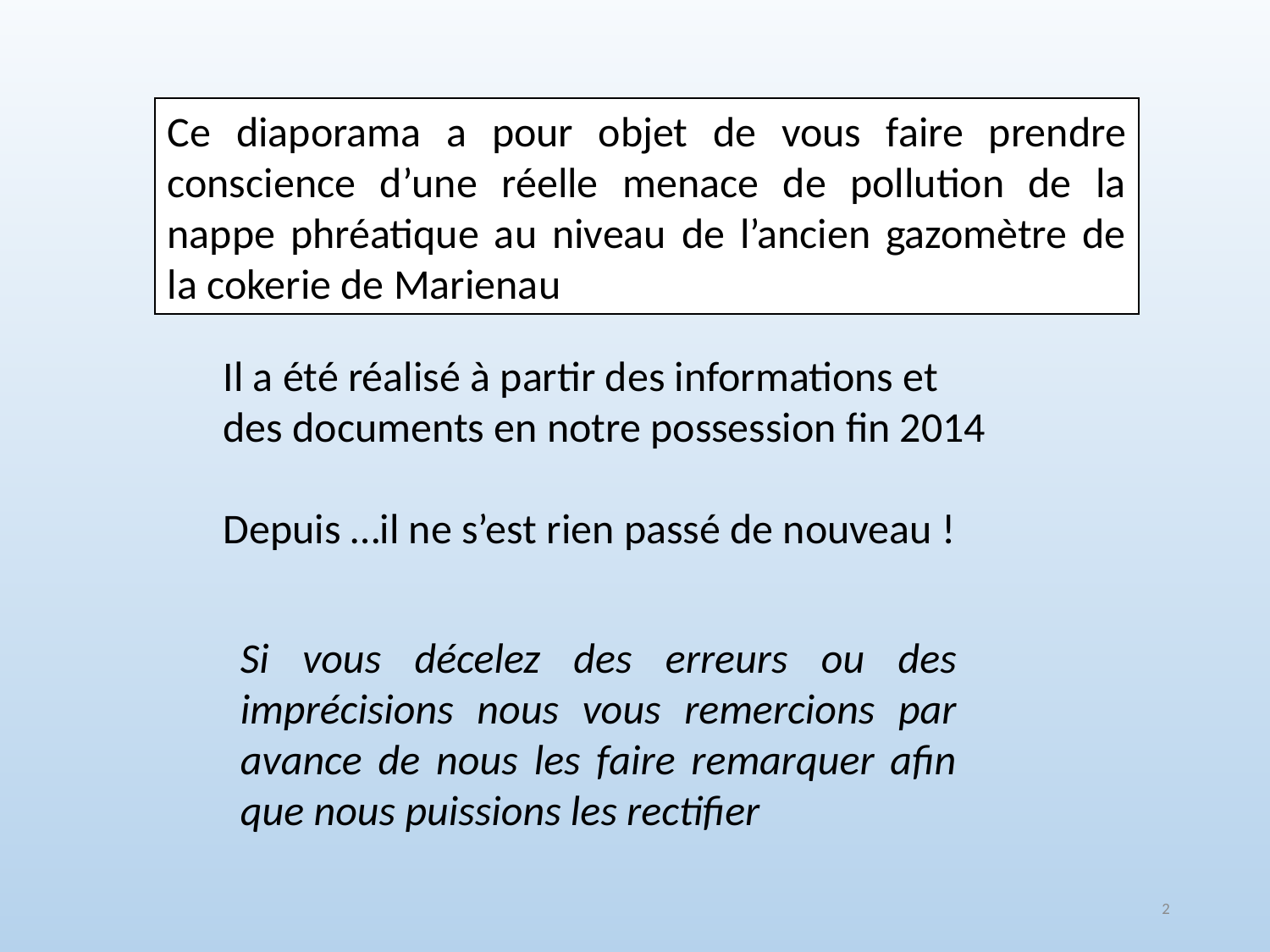

Ce diaporama a pour objet de vous faire prendre conscience d’une réelle menace de pollution de la nappe phréatique au niveau de l’ancien gazomètre de la cokerie de Marienau
Il a été réalisé à partir des informations et des documents en notre possession fin 2014

Depuis …il ne s’est rien passé de nouveau !
Si vous décelez des erreurs ou des imprécisions nous vous remercions par avance de nous les faire remarquer afin que nous puissions les rectifier
2